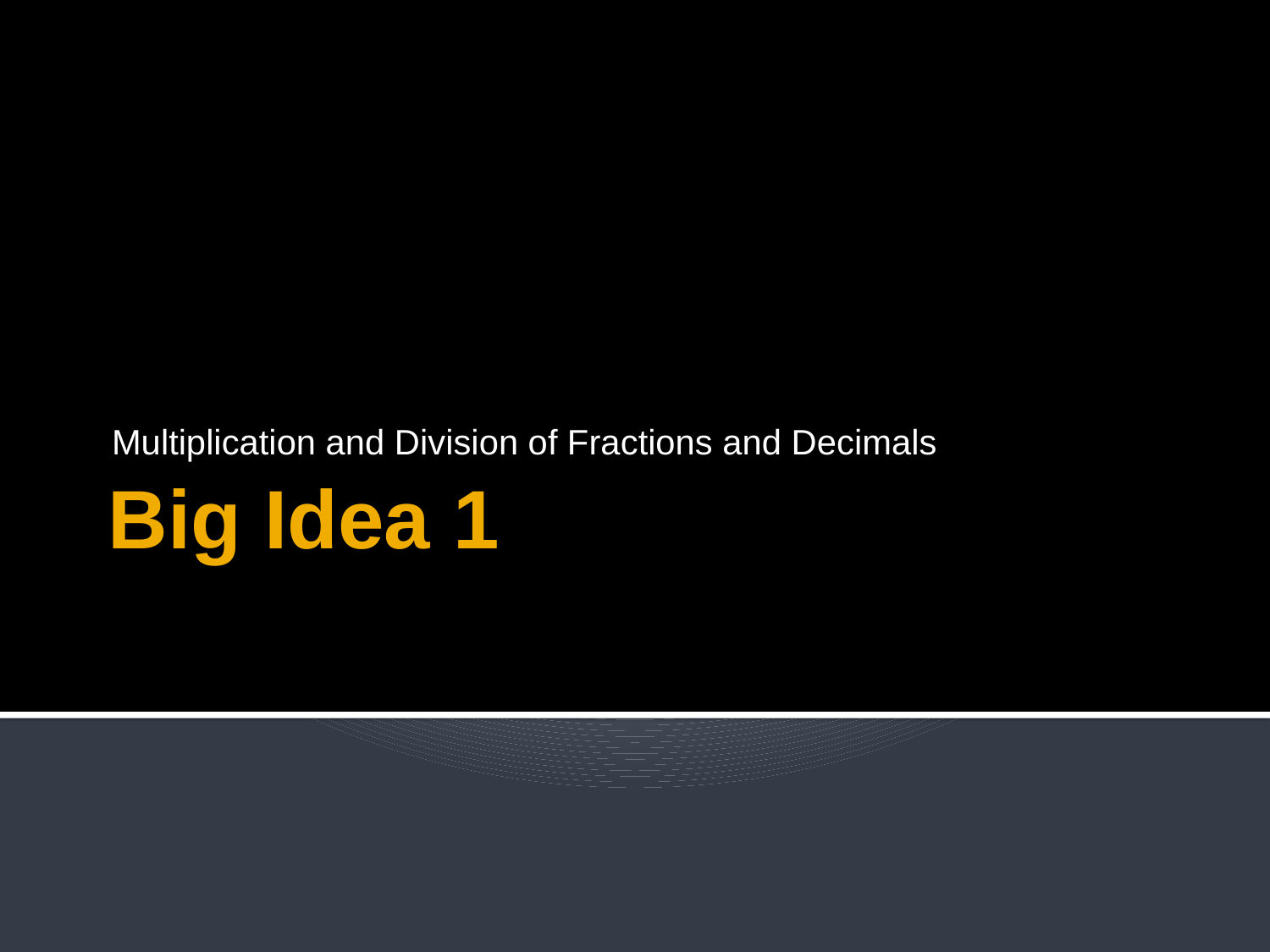

Multiplication and Division of Fractions and Decimals
# Big Idea 1